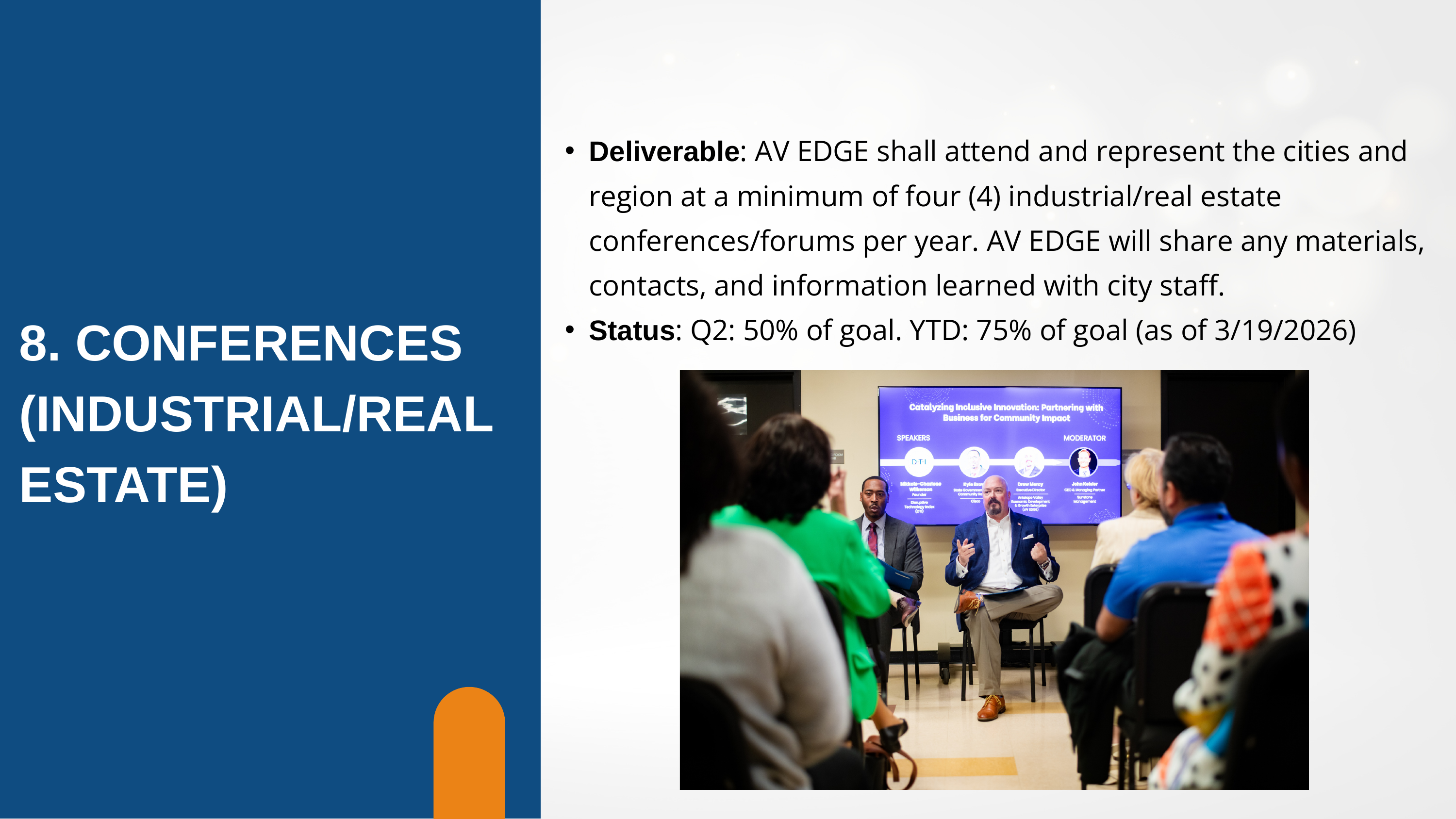

Deliverable: AV EDGE shall attend and represent the cities and region at a minimum of four (4) industrial/real estate conferences/forums per year. AV EDGE will share any materials, contacts, and information learned with city staff.
Status: Q2: 50% of goal. YTD: 75% of goal (as of 3/19/2026)
8. CONFERENCES
(INDUSTRIAL/REAL ESTATE)